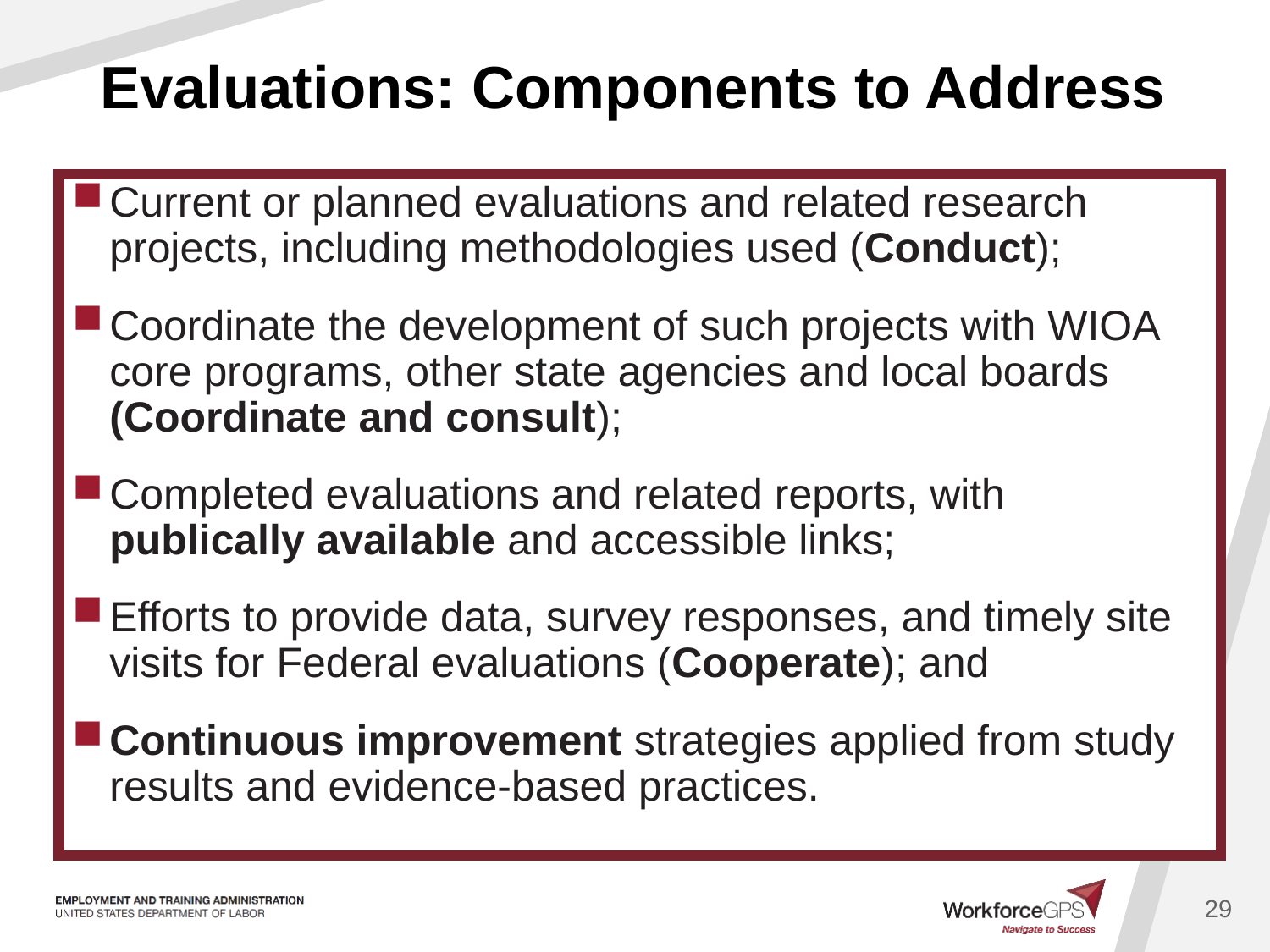

29
# Evaluations: Components to Address
Current or planned evaluations and related research projects, including methodologies used (Conduct);
Coordinate the development of such projects with WIOA core programs, other state agencies and local boards (Coordinate and consult);
Completed evaluations and related reports, with publically available and accessible links;
Efforts to provide data, survey responses, and timely site visits for Federal evaluations (Cooperate); and
Continuous improvement strategies applied from study results and evidence-based practices.